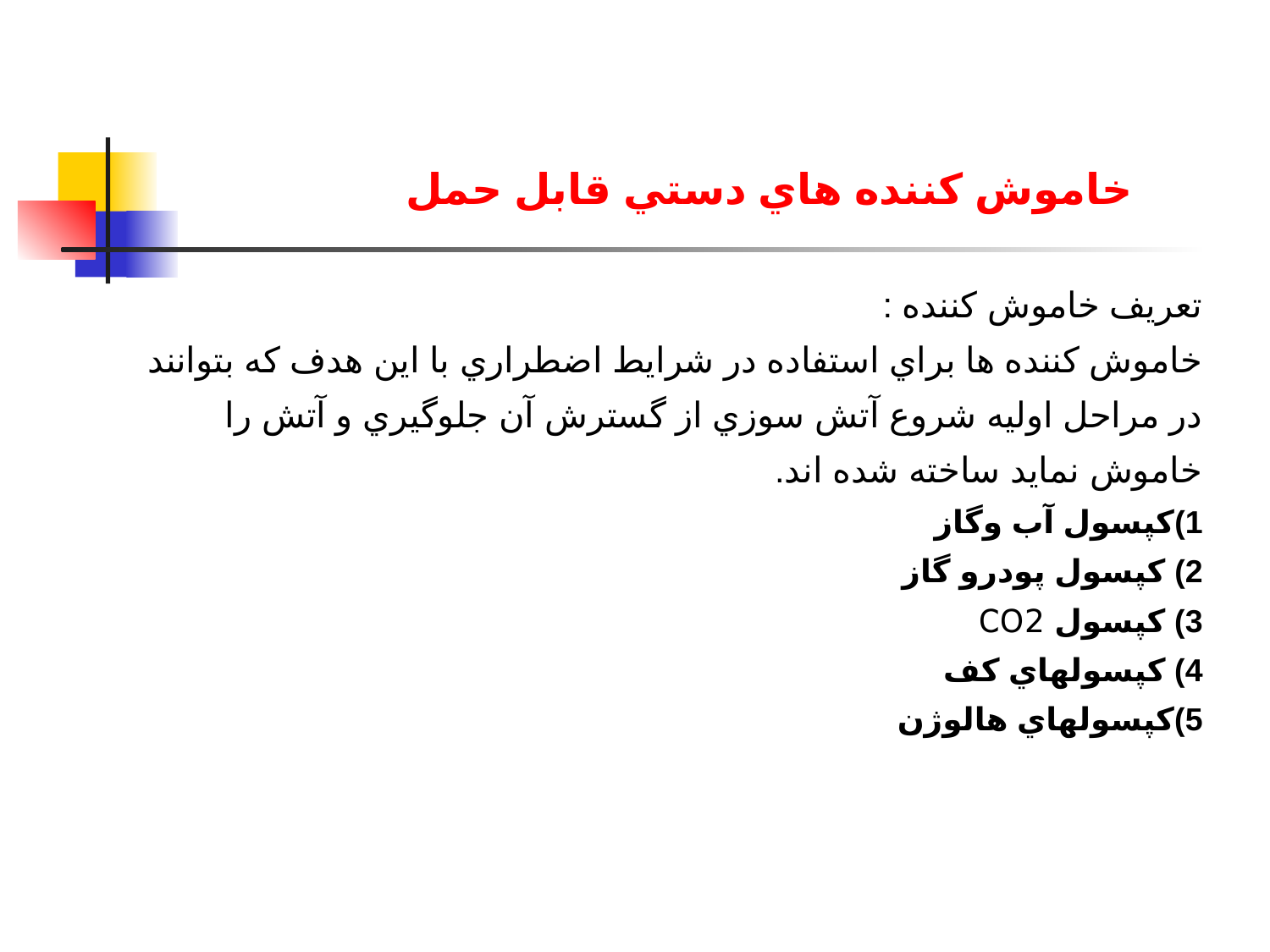

خاموش كننده هاي دستي قابل حمل

تعريف خاموش كننده :
خاموش كننده ها براي استفاده در شرايط اضطراري با اين هدف كه بتوانند در مراحل اوليه شروع آتش سوزي از گسترش آن جلوگيري و آتش را خاموش نمايد ساخته شده اند.
1)كپسول آب وگاز
2) کپسول پودرو گاز
3) کپسول CO2
4) كپسولهاي كف
5)كپسولهاي هالوژن